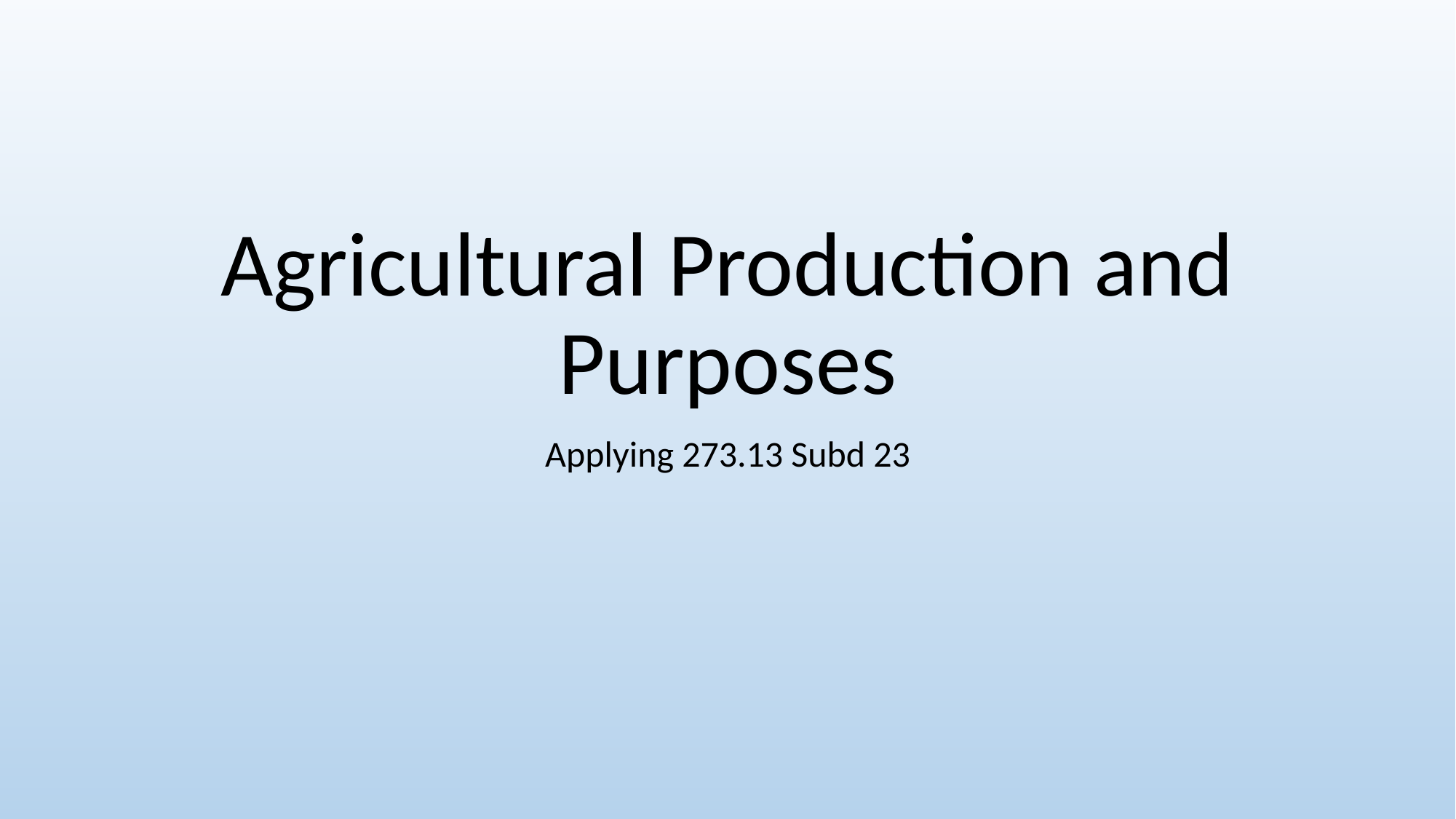

# Agricultural Production and Purposes
Applying 273.13 Subd 23